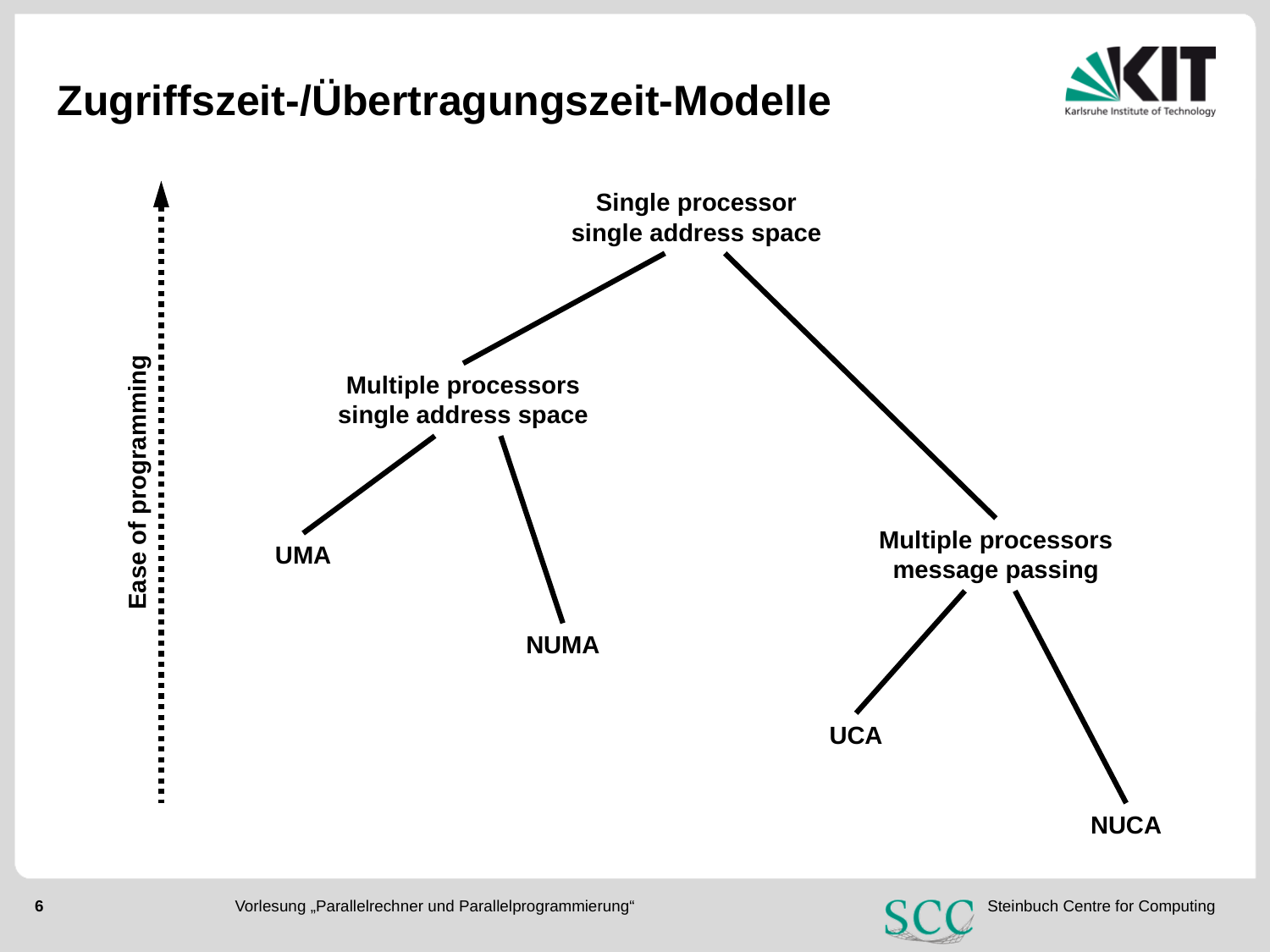

# Zugriffszeit-/Übertragungszeit-Modelle
Single processor
single address space
Multiple processors
single address space
Ease of programming
Multiple processors
message passing
UMA
NUMA
UCA
NUCA
Vorlesung „Parallelrechner und Parallelprogrammierung“